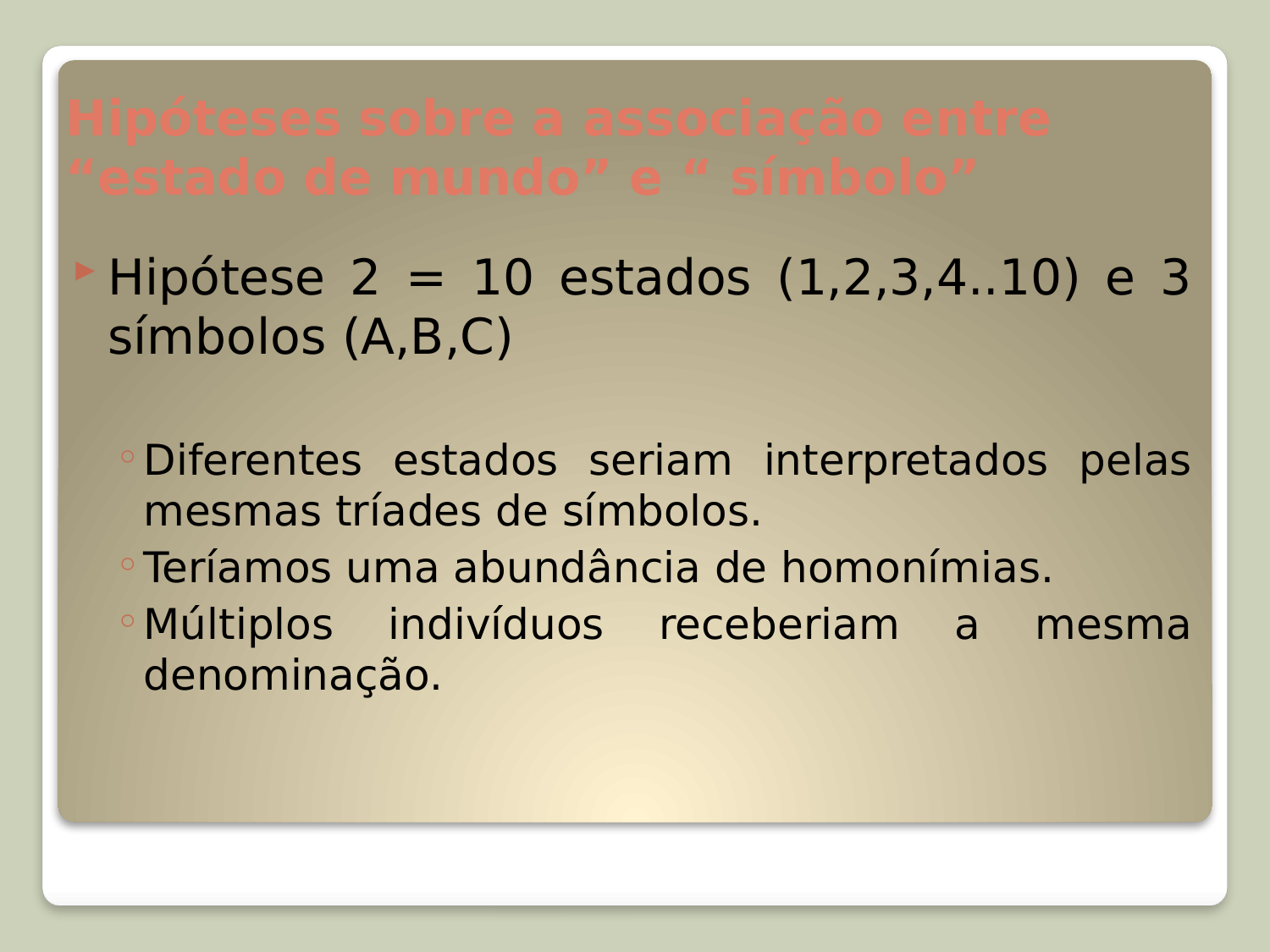

# Hipóteses sobre a associação entre “estado de mundo” e “ símbolo”
Hipótese 2 = 10 estados (1,2,3,4..10) e 3 símbolos (A,B,C)

Diferentes estados seriam interpretados pelas mesmas tríades de símbolos.
Teríamos uma abundância de homonímias.
Múltiplos indivíduos receberiam a mesma denominação.